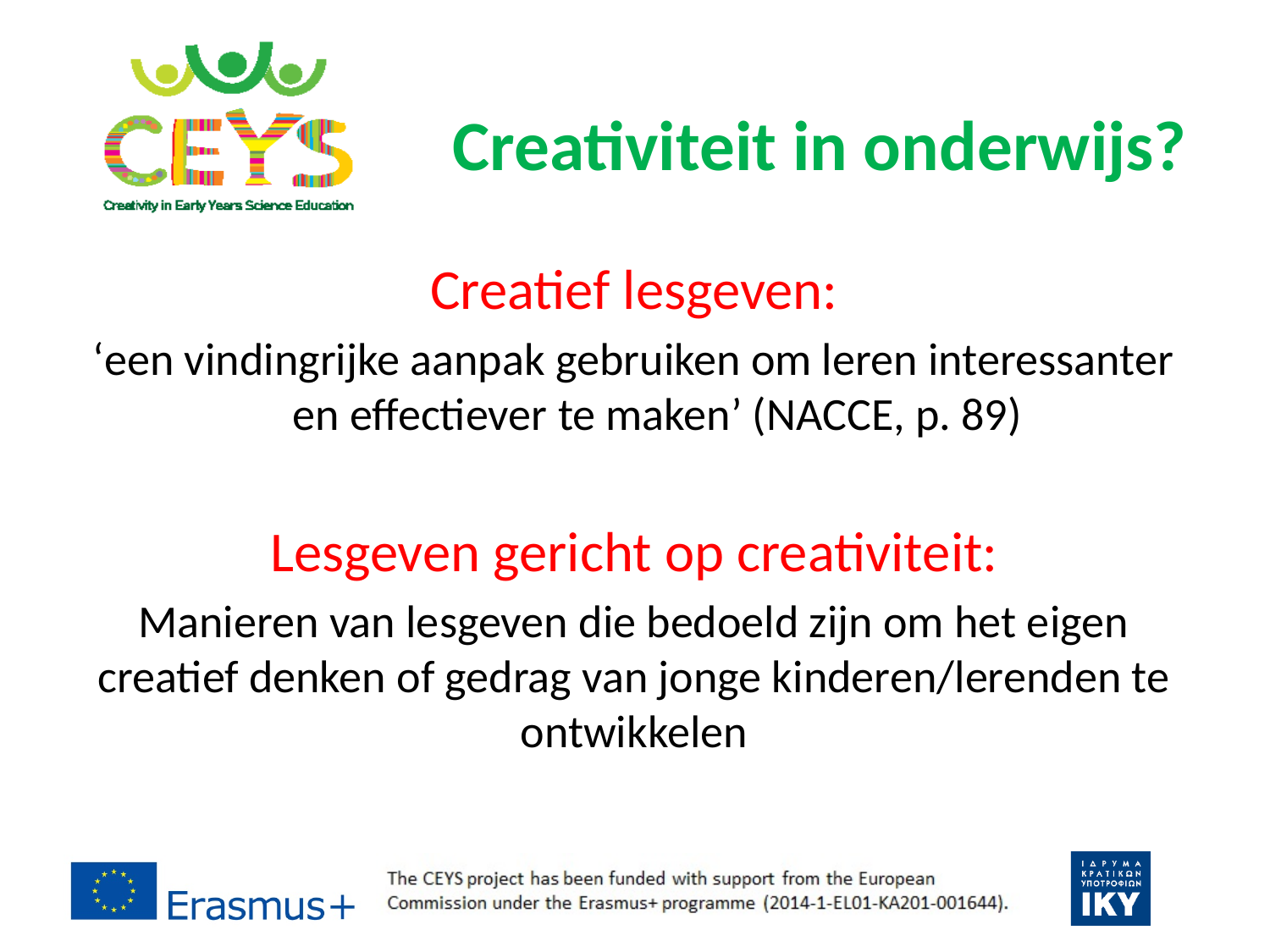

Creativiteit in onderwijs?
Creatief lesgeven:
‘een vindingrijke aanpak gebruiken om leren interessanter en effectiever te maken’ (NACCE, p. 89)

Lesgeven gericht op creativiteit:
Manieren van lesgeven die bedoeld zijn om het eigen creatief denken of gedrag van jonge kinderen/lerenden te ontwikkelen